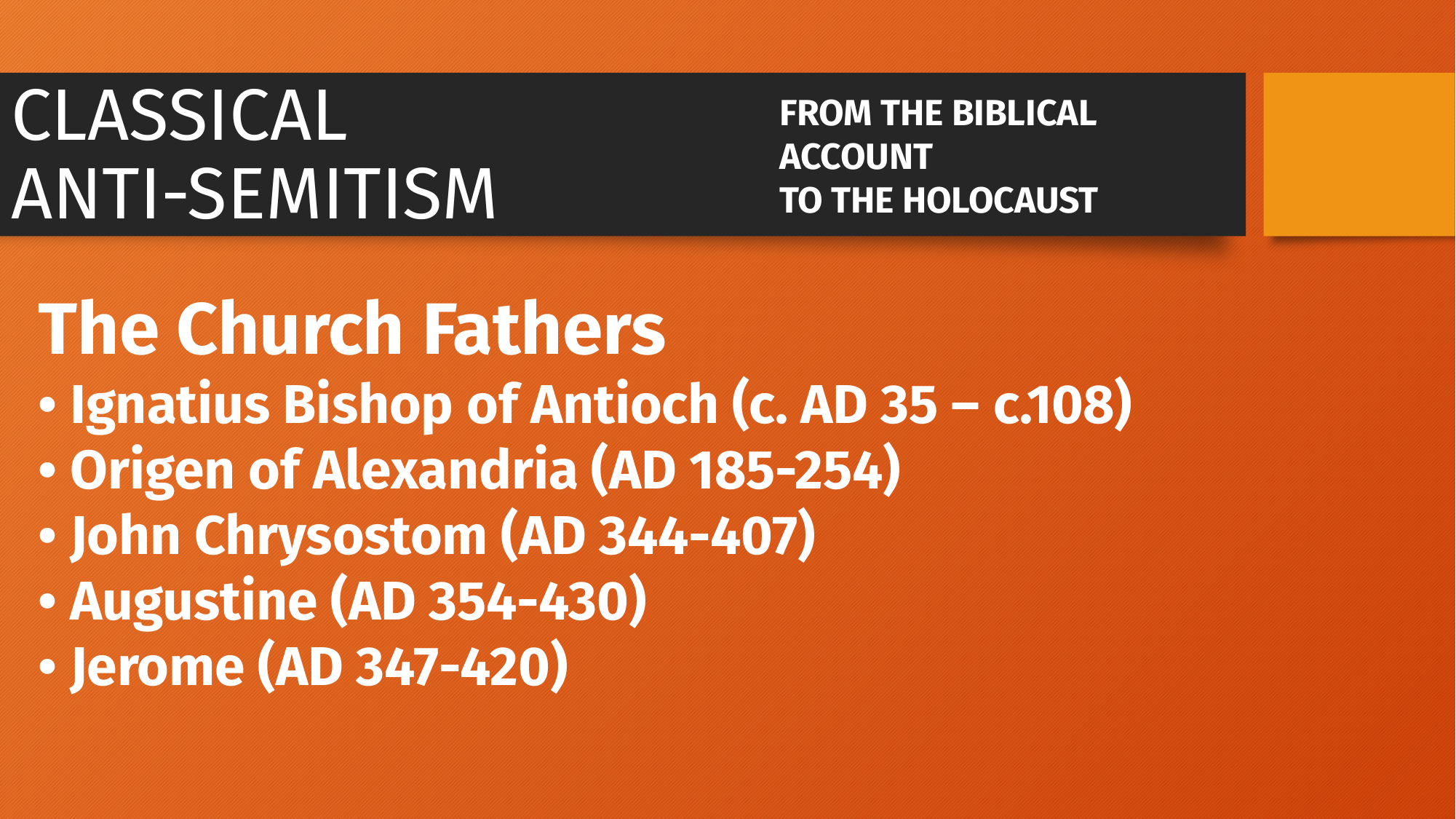

CLASSICAL
ANTI-SEMITISM
FROM THE BIBLICAL
ACCOUNT
TO THE HOLOCAUST
# The Church Fathers • Ignatius Bishop of Antioch (c. AD 35 – c.108) • Origen of Alexandria (AD 185-254) • John Chrysostom (AD 344-407) • Augustine (AD 354-430) • Jerome (AD 347-420)